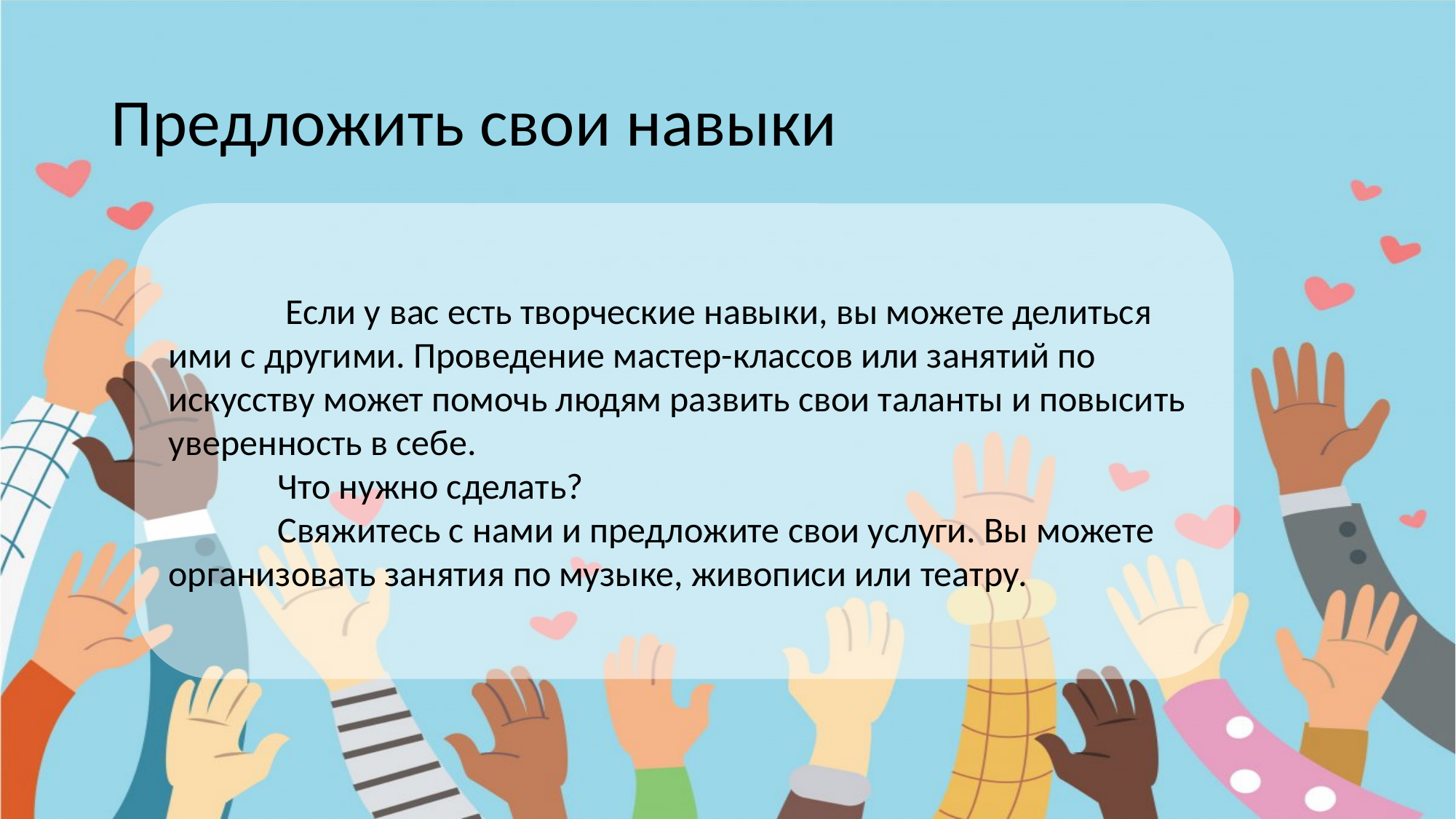

# Предложить свои навыки
	 Если у вас есть творческие навыки, вы можете делиться ими с другими. Проведение мастер-классов или занятий по искусству может помочь людям развить свои таланты и повысить уверенность в себе.
	Что нужно сделать?
	Свяжитесь с нами и предложите свои услуги. Вы можете организовать занятия по музыке, живописи или театру.